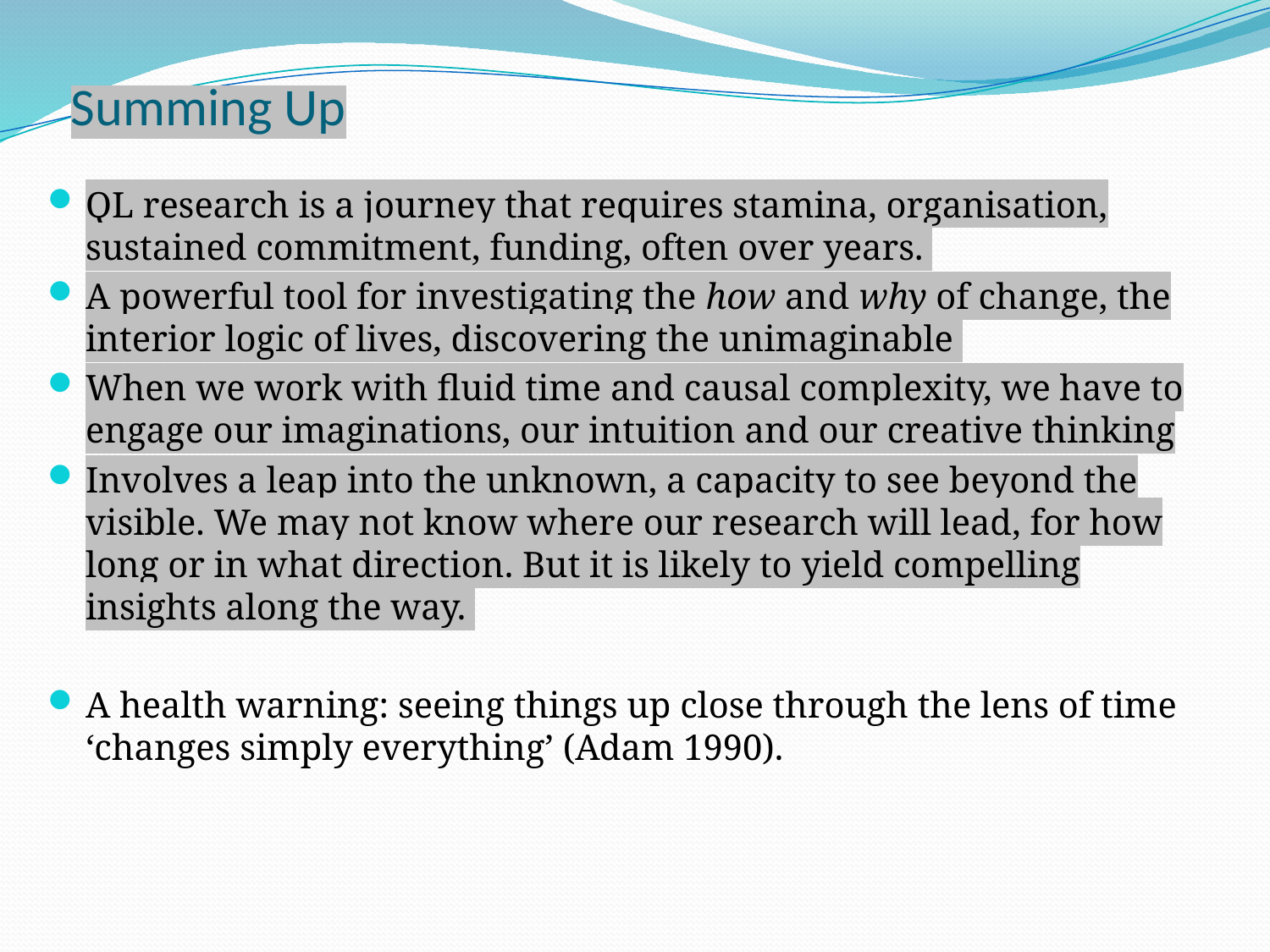

# Summing Up
QL research is a journey that requires stamina, organisation, sustained commitment, funding, often over years.
A powerful tool for investigating the how and why of change, the interior logic of lives, discovering the unimaginable
When we work with fluid time and causal complexity, we have to engage our imaginations, our intuition and our creative thinking
Involves a leap into the unknown, a capacity to see beyond the visible. We may not know where our research will lead, for how long or in what direction. But it is likely to yield compelling insights along the way.

A health warning: seeing things up close through the lens of time ‘changes simply everything’ (Adam 1990).